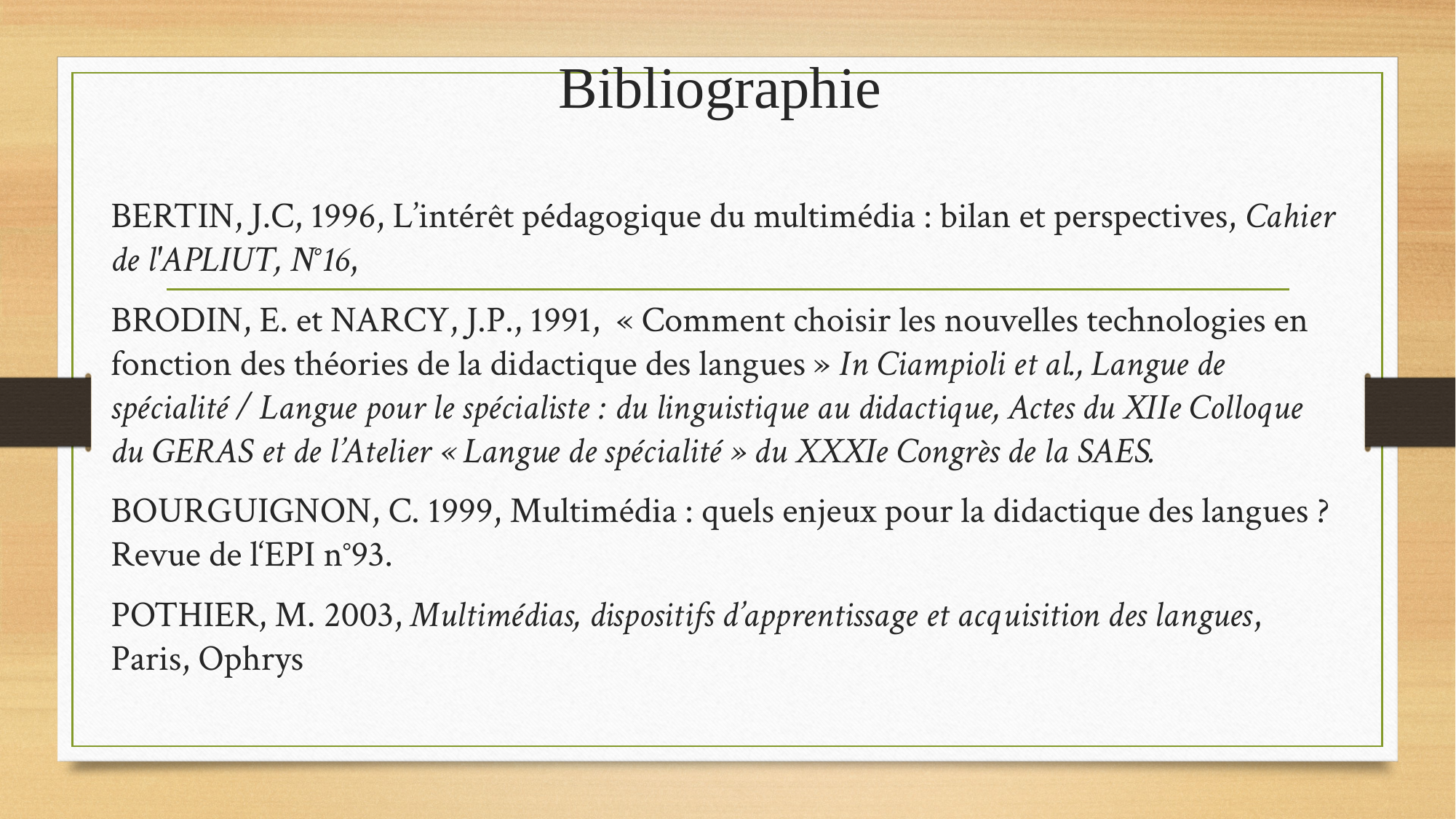

# Bibliographie

BERTIN, J.C, 1996, L’intérêt pédagogique du multimédia : bilan et perspectives, Cahier de l'APLIUT, N°16,
BRODIN, E. et NARCY, J.P., 1991,  « Comment choisir les nouvelles technologies en fonction des théories de la didactique des langues » In Ciampioli et al., Langue de spécialité / Langue pour le spécialiste : du linguistique au didactique, Actes du XIIe Colloque du GERAS et de l’Atelier « Langue de spécialité » du XXXIe Congrès de la SAES.
BOURGUIGNON, C. 1999, Multimédia : quels enjeux pour la didactique des langues ?  Revue de l‘EPI n°93.
POTHIER, M. 2003, Multimédias, dispositifs d’apprentissage et acquisition des langues, Paris, Ophrys